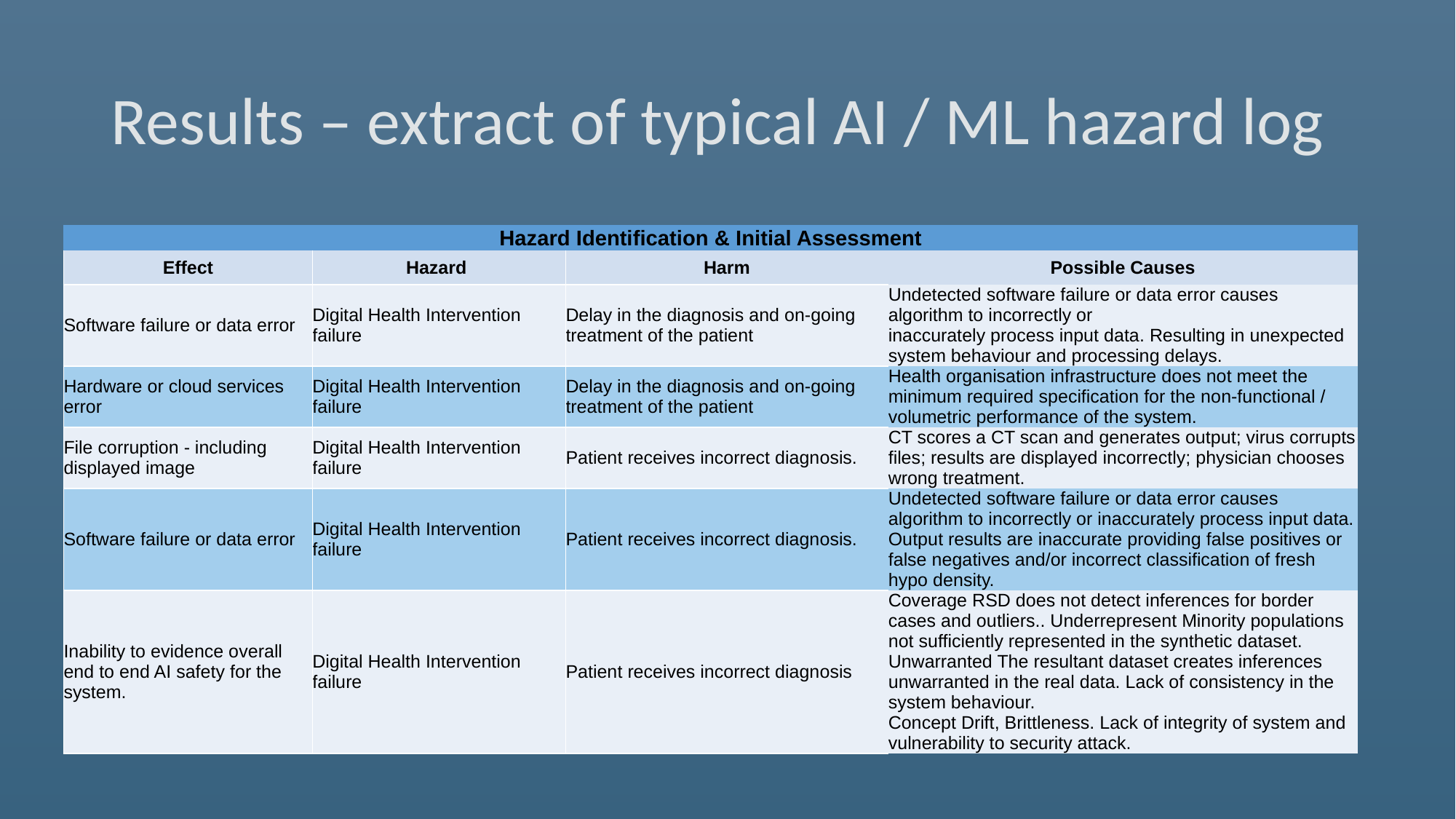

# Results – extract of typical AI / ML hazard log
| Hazard Identification & Initial Assessment |  |  |  |
| --- | --- | --- | --- |
| Effect | Hazard | Harm | Possible Causes |
| Software failure or data error | Digital Health Intervention failure | Delay in the diagnosis and on-going treatment of the patient | Undetected software failure or data error causes algorithm to incorrectly or inaccurately process input data. Resulting in unexpected system behaviour and processing delays. |
| Hardware or cloud services error | Digital Health Intervention failure | Delay in the diagnosis and on-going treatment of the patient | Health organisation infrastructure does not meet the minimum required specification for the non-functional / volumetric performance of the system. |
| File corruption - including displayed image | Digital Health Intervention failure | Patient receives incorrect diagnosis. | CT scores a CT scan and generates output; virus corrupts files; results are displayed incorrectly; physician chooses wrong treatment. |
| Software failure or data error | Digital Health Intervention failure | Patient receives incorrect diagnosis. | Undetected software failure or data error causes algorithm to incorrectly or inaccurately process input data. Output results are inaccurate providing false positives or false negatives and/or incorrect classification of fresh hypo density. |
| Inability to evidence overall end to end AI safety for the system. | Digital Health Intervention failure | Patient receives incorrect diagnosis | Coverage RSD does not detect inferences for border cases and outliers.. Underrepresent Minority populations not sufficiently represented in the synthetic dataset. Unwarranted The resultant dataset creates inferences unwarranted in the real data. Lack of consistency in the system behaviour. Concept Drift, Brittleness. Lack of integrity of system and vulnerability to security attack. |